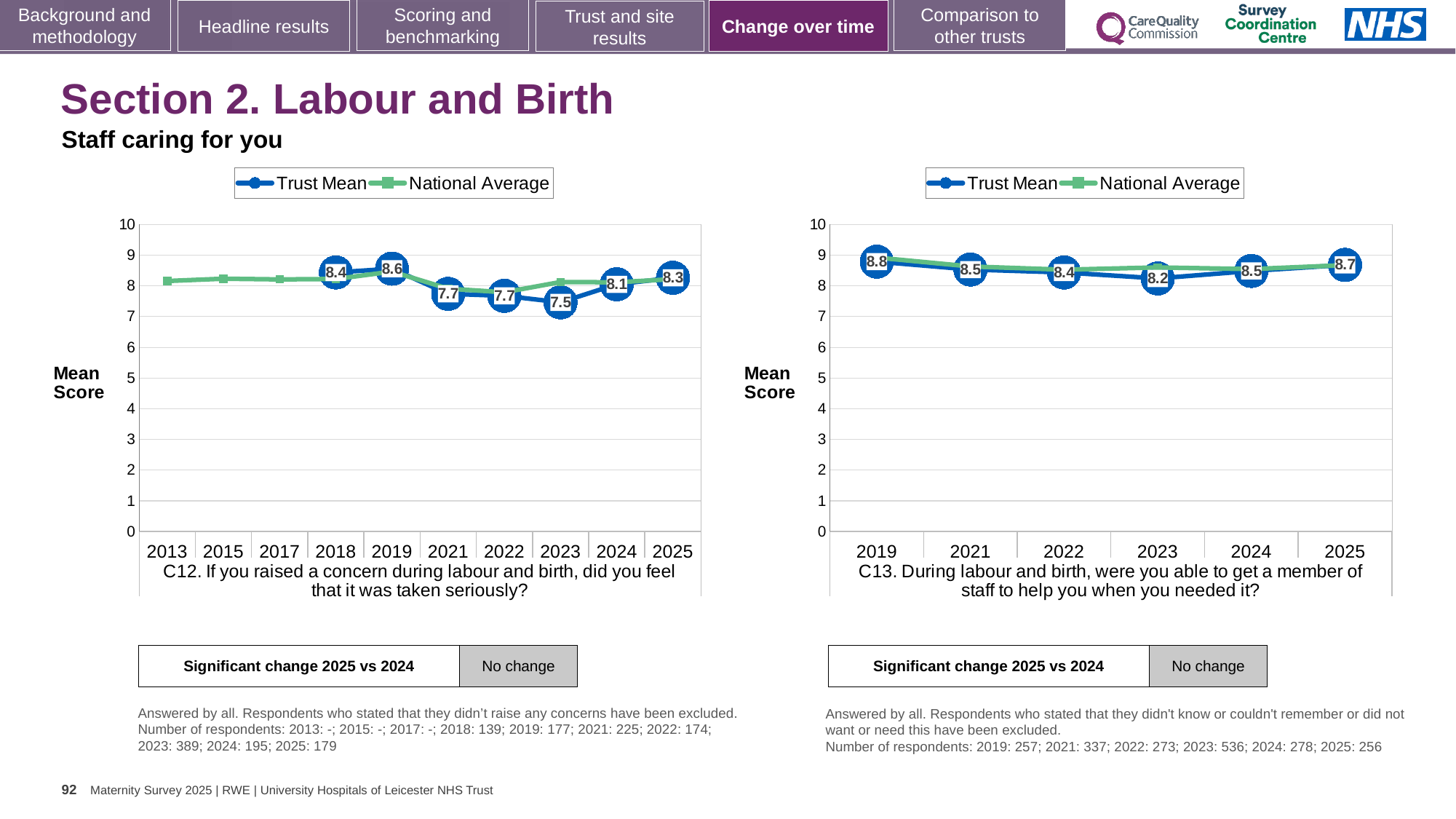

# Section 2. Labour and Birth
Staff caring for you

### Chart

| Category | Trust Mean | National Average |
|---|---|---|
| 2013 | None | 8.157592435949578 |
| 2015 | None | 8.231286407002743 |
| 2017 | None | 8.209526431808271 |
| 2018 | 8.43677913435726 | 8.222952342438466 |
| 2019 | 8.558493160887487 | 8.463532294237524 |
| 2021 | 7.740835455556104 | 7.906862493308793 |
| 2022 | 7.674662529129378 | 7.791458642067123 |
| 2023 | 7.463013915769064 | 8.124799036139482 |
| 2024 | 8.050669689333638 | 8.1158244709256 |
| 2025 | 8.262363558533247 | 8.218515046342775 |

### Chart

| Category | Trust Mean | National Average |
|---|---|---|
| 2019 | 8.78861220497363 | 8.9206776618865 |
| 2021 | 8.531283909673604 | 8.63071990263128 |
| 2022 | 8.435639090253526 | 8.52603632657797 |
| 2023 | 8.241802649189289 | 8.598794893565366 |
| 2024 | 8.485796100219984 | 8.54587611806388 |
| 2025 | 8.683166918392736 | 8.674227001498222 |
| Significant change 2025 vs 2024 | No change |
| --- | --- |
| Significant change 2025 vs 2024 | No change |
| --- | --- |
Answered by all. Respondents who stated that they didn’t raise any concerns have been excluded.
Number of respondents: 2013: -; 2015: -; 2017: -; 2018: 139; 2019: 177; 2021: 225; 2022: 174; 2023: 389; 2024: 195; 2025: 179
Answered by all. Respondents who stated that they didn't know or couldn't remember or did not want or need this have been excluded.
Number of respondents: 2019: 257; 2021: 337; 2022: 273; 2023: 536; 2024: 278; 2025: 256
92